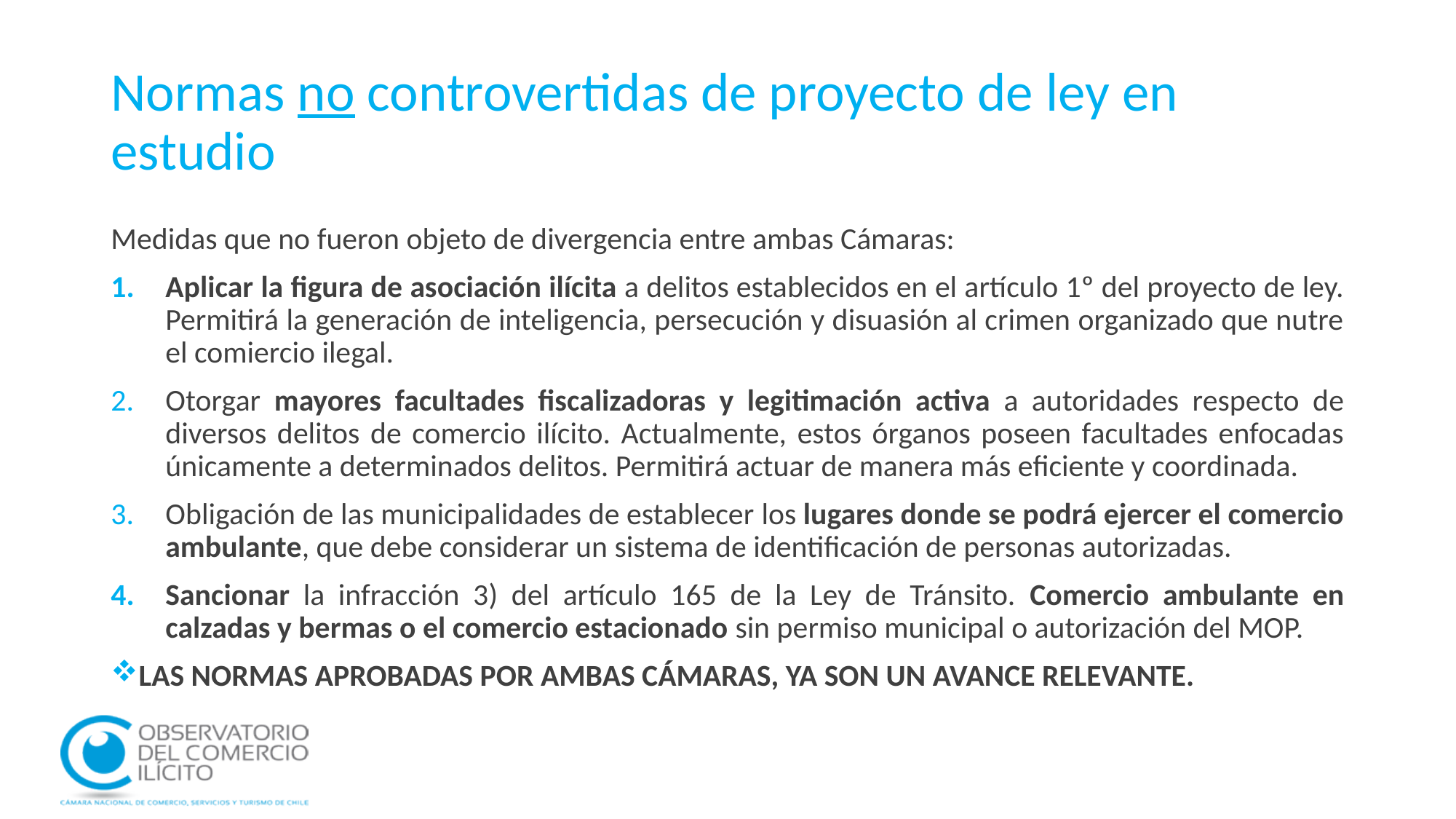

# Normas no controvertidas de proyecto de ley en estudio
Medidas que no fueron objeto de divergencia entre ambas Cámaras:
Aplicar la figura de asociación ilícita a delitos establecidos en el artículo 1º del proyecto de ley. Permitirá la generación de inteligencia, persecución y disuasión al crimen organizado que nutre el comiercio ilegal.
Otorgar mayores facultades fiscalizadoras y legitimación activa a autoridades respecto de diversos delitos de comercio ilícito. Actualmente, estos órganos poseen facultades enfocadas únicamente a determinados delitos. Permitirá actuar de manera más eficiente y coordinada.
Obligación de las municipalidades de establecer los lugares donde se podrá ejercer el comercio ambulante, que debe considerar un sistema de identificación de personas autorizadas.
Sancionar la infracción 3) del artículo 165 de la Ley de Tránsito. Comercio ambulante en calzadas y bermas o el comercio estacionado sin permiso municipal o autorización del MOP.
LAS NORMAS APROBADAS POR AMBAS CÁMARAS, YA SON UN AVANCE RELEVANTE.